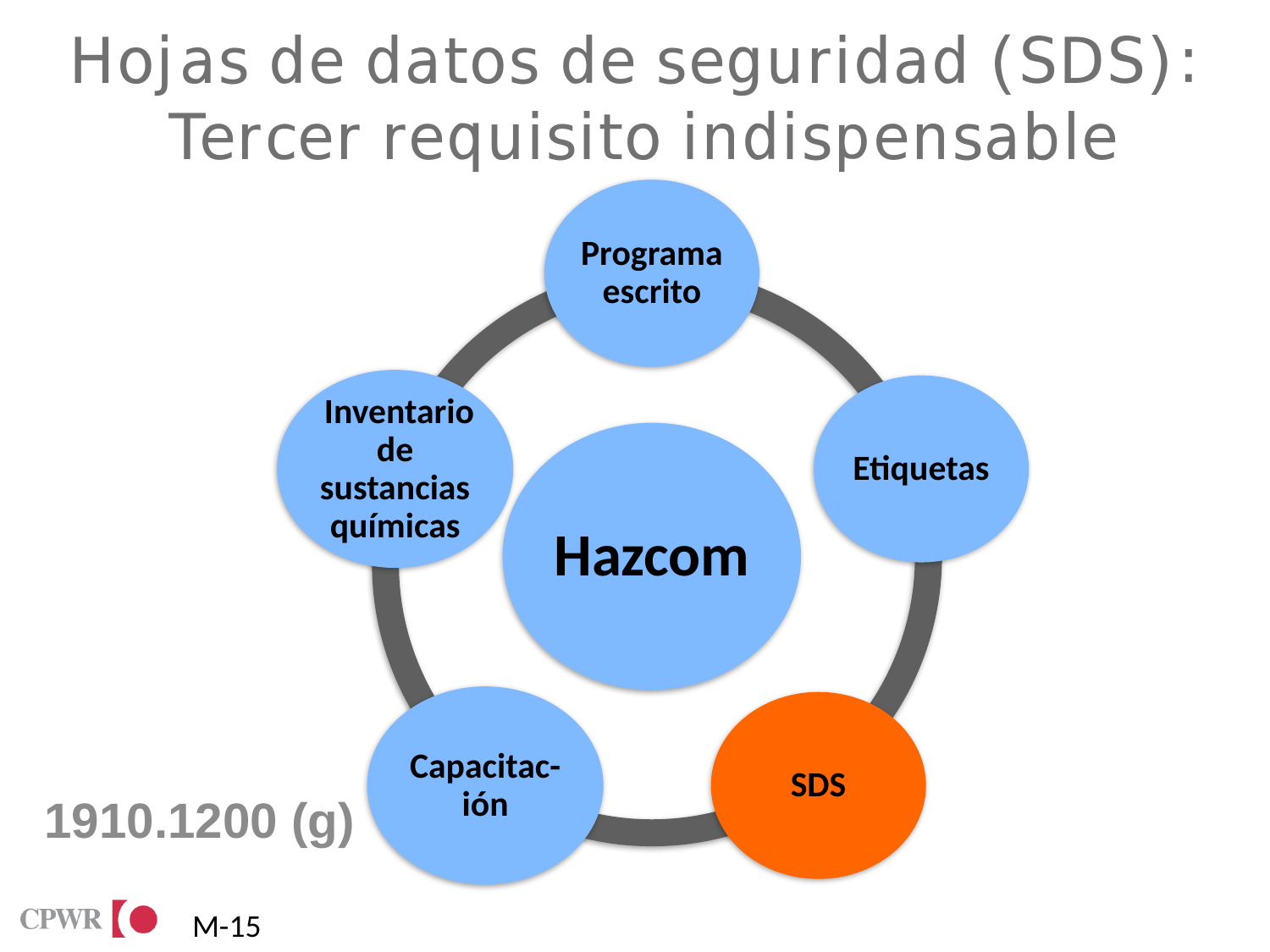

# Hojas de datos de seguridad (SDS): Tercer requisito indispensable
Hazcom
Programa escrito
Etiquetas
SDS
Capacitac-ión
 Inventario de sustancias químicas

1910.1200 (g)
M-15